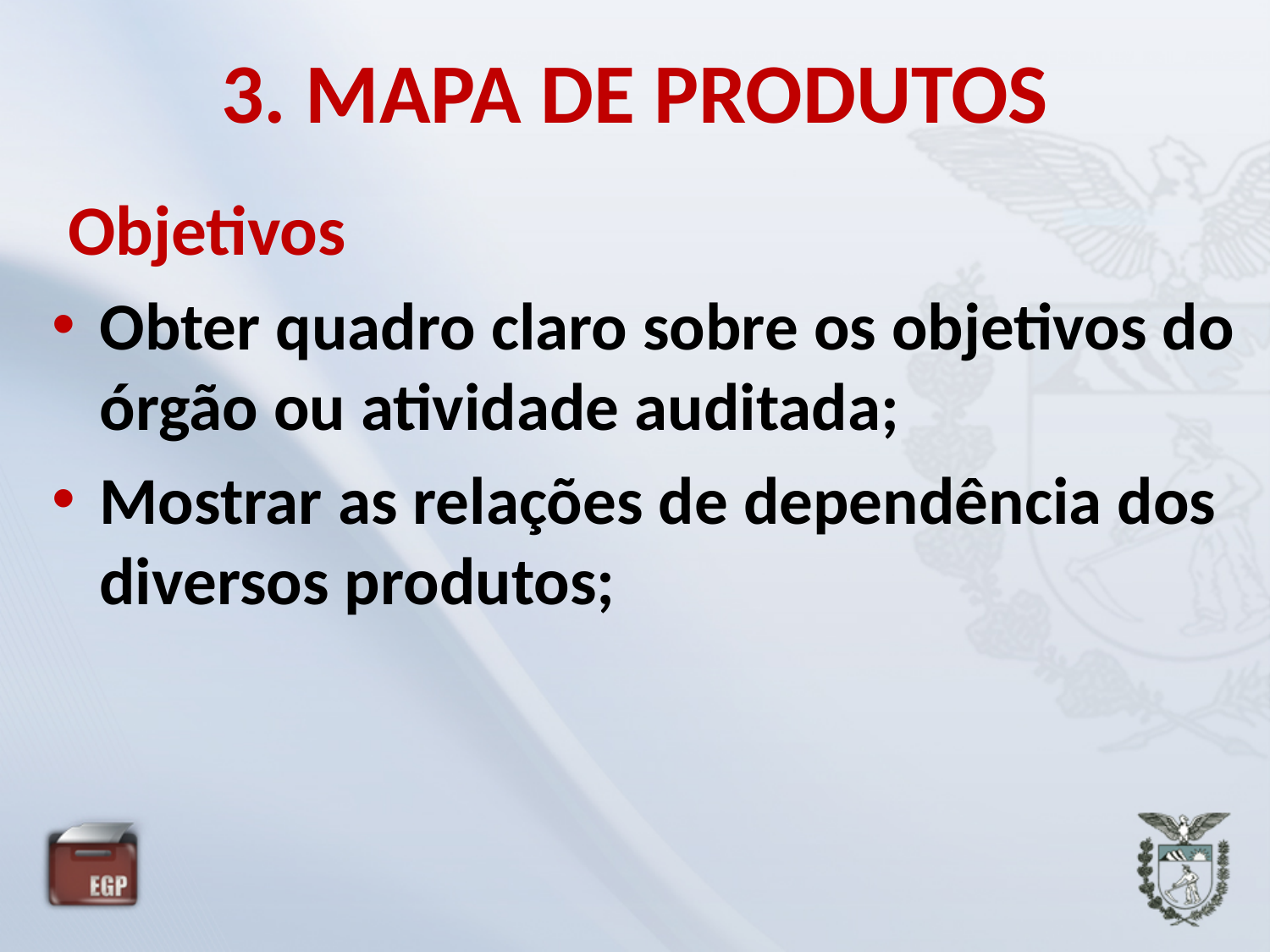

# 3. MAPA DE PRODUTOS
 Objetivos
Obter quadro claro sobre os objetivos do órgão ou atividade auditada;
Mostrar as relações de dependência dos diversos produtos;